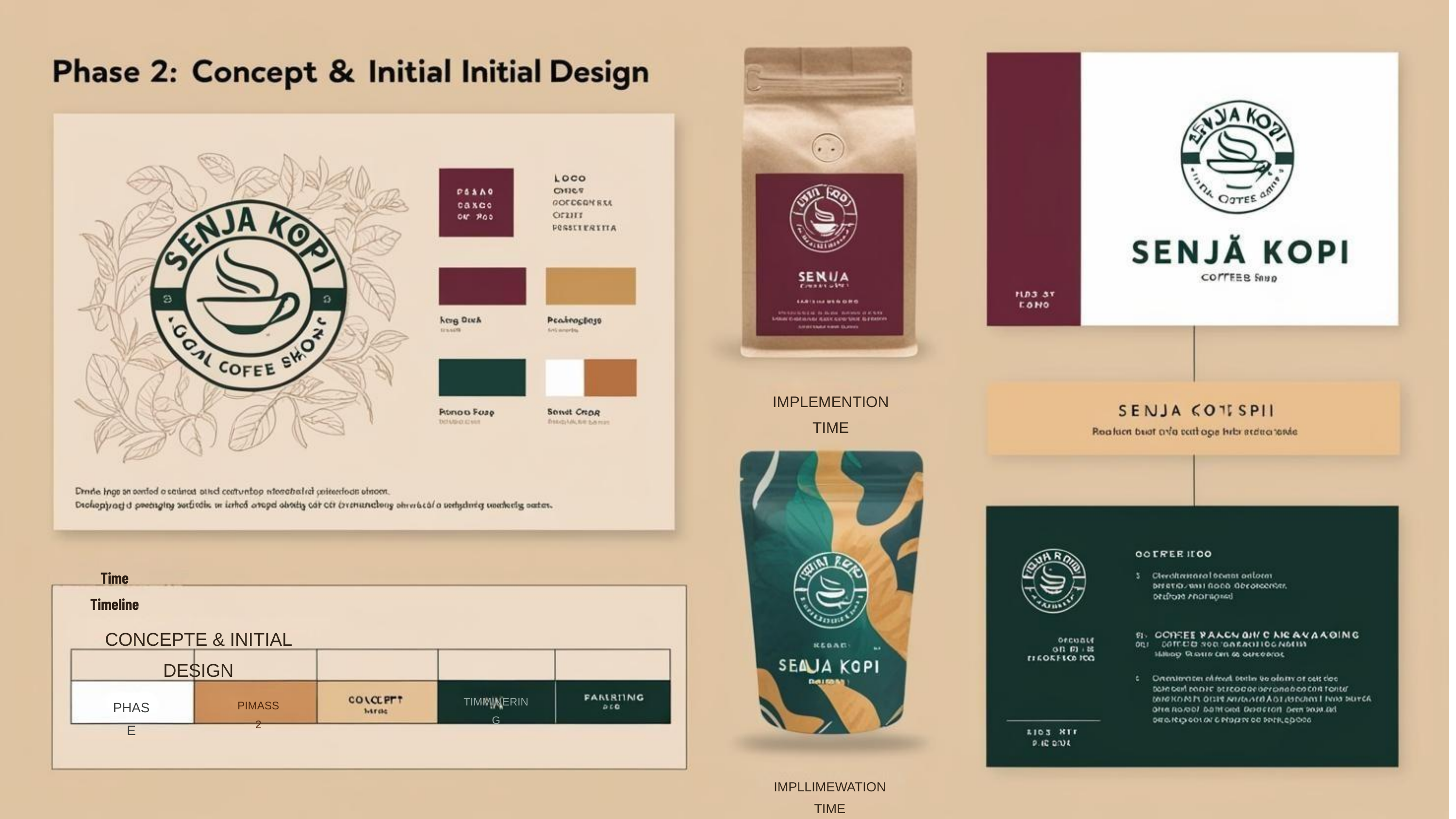

IMPLEMENTION TIME
Time Timeline
CONCEPTE & INITIAL DESIGN
TIMMINERING
PHASE
PIMASS 2
IMPLLIMEWATION TIME